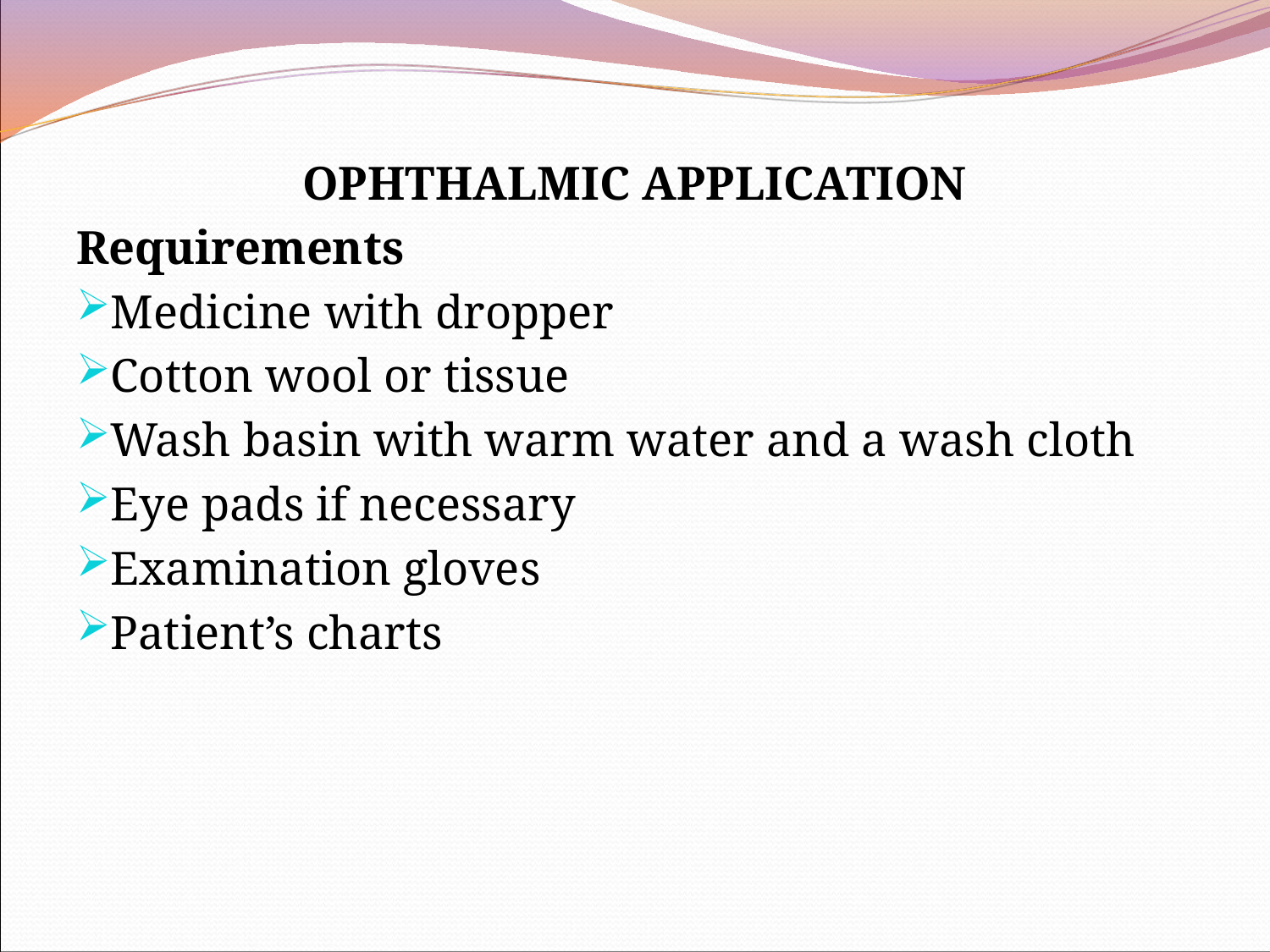

OPHTHALMIC APPLICATION
Requirements
Medicine with dropper
Cotton wool or tissue
Wash basin with warm water and a wash cloth
Eye pads if necessary
Examination gloves
Patient’s charts